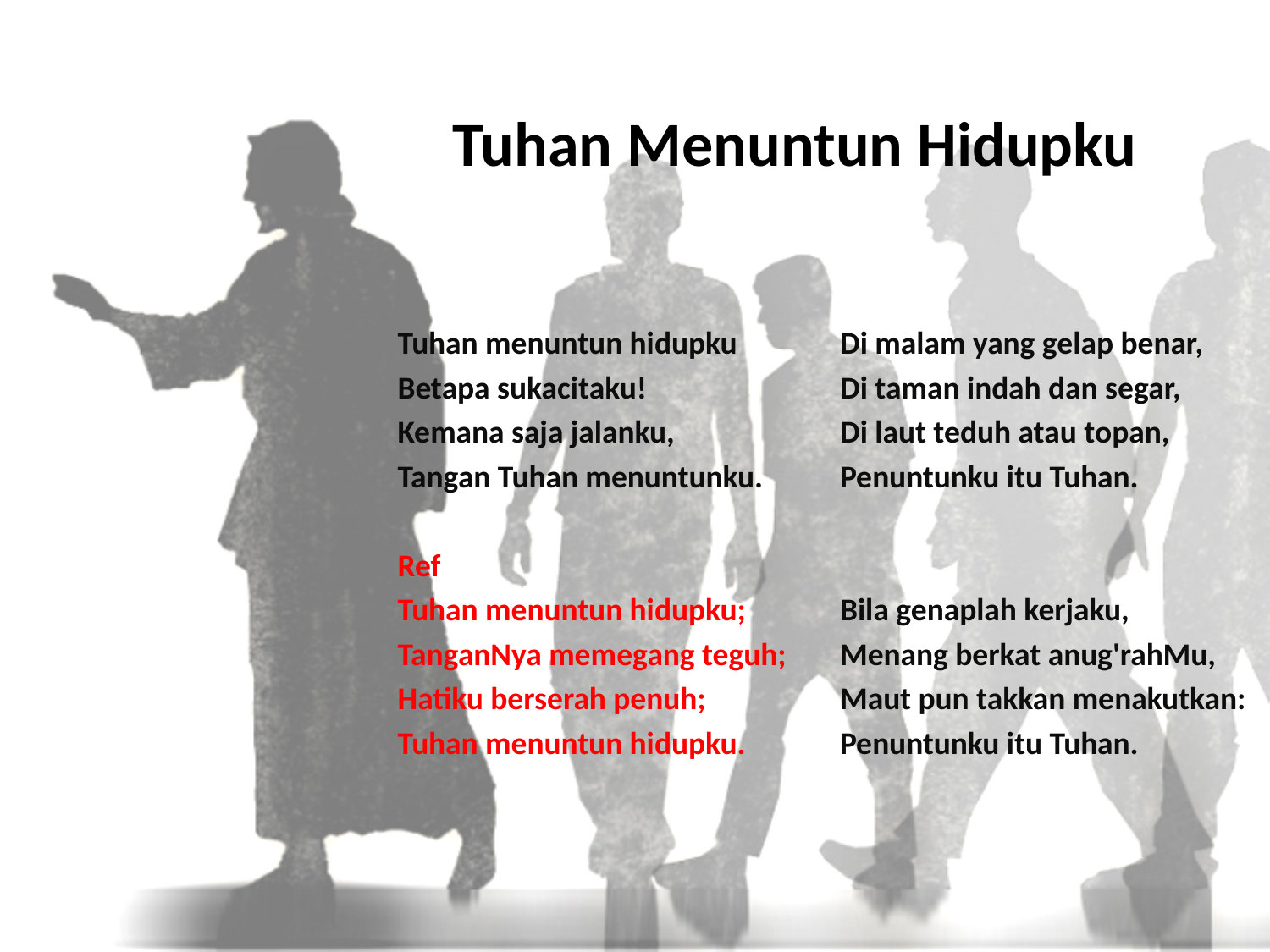

# Tuhan Menuntun Hidupku
Tuhan menuntun hidupku
Betapa sukacitaku!
Kemana saja jalanku,
Tangan Tuhan menuntunku.

Ref
Tuhan menuntun hidupku;
TanganNya memegang teguh;
Hatiku berserah penuh;
Tuhan menuntun hidupku.
Di malam yang gelap benar,
Di taman indah dan segar,
Di laut teduh atau topan,
Penuntunku itu Tuhan.

Bila genaplah kerjaku,
Menang berkat anug'rahMu,
Maut pun takkan menakutkan:
Penuntunku itu Tuhan.